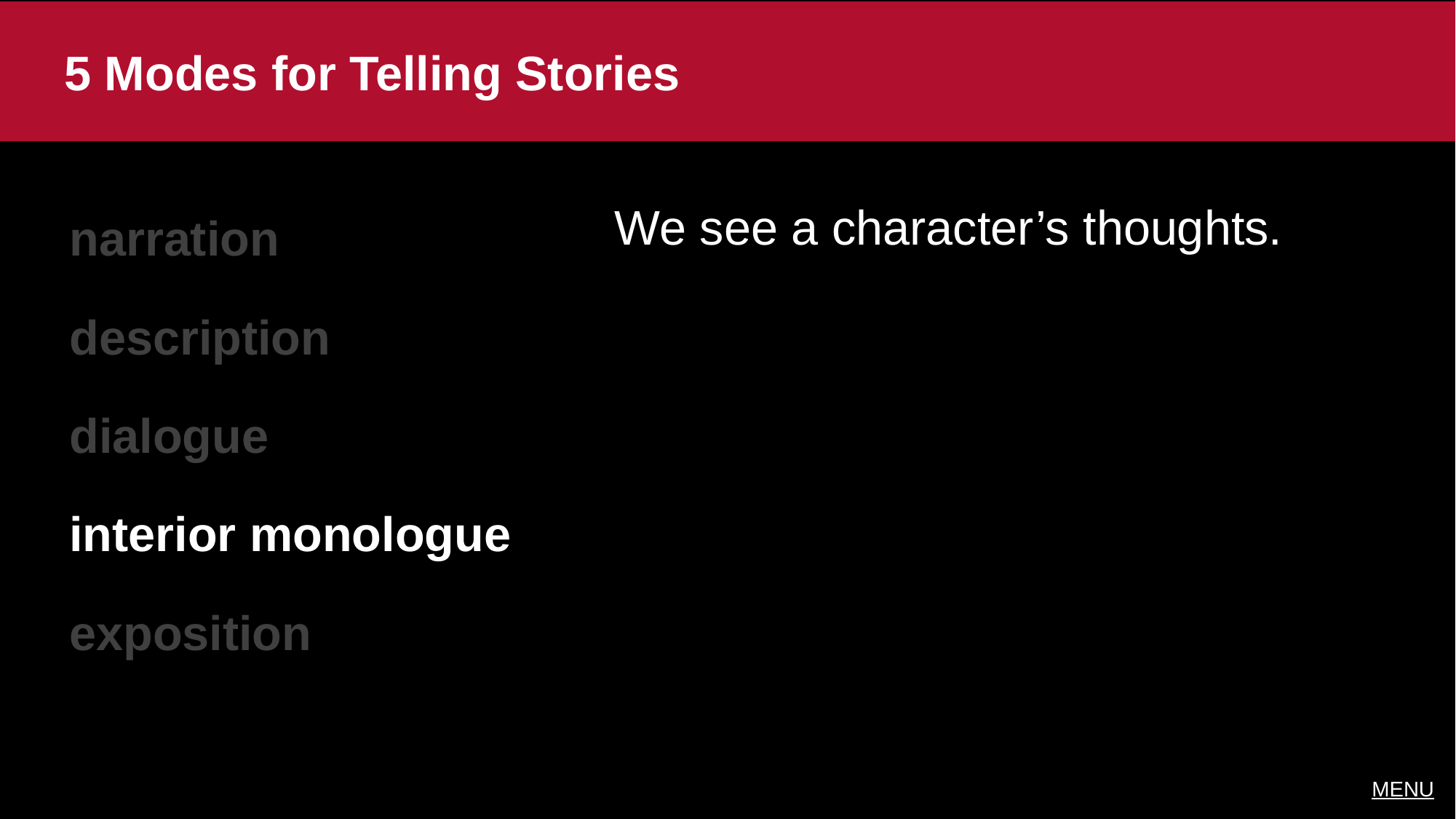

5 Modes for Telling Stories
narration
description
dialogue
interior monologue
exposition
We see a character’s thoughts.